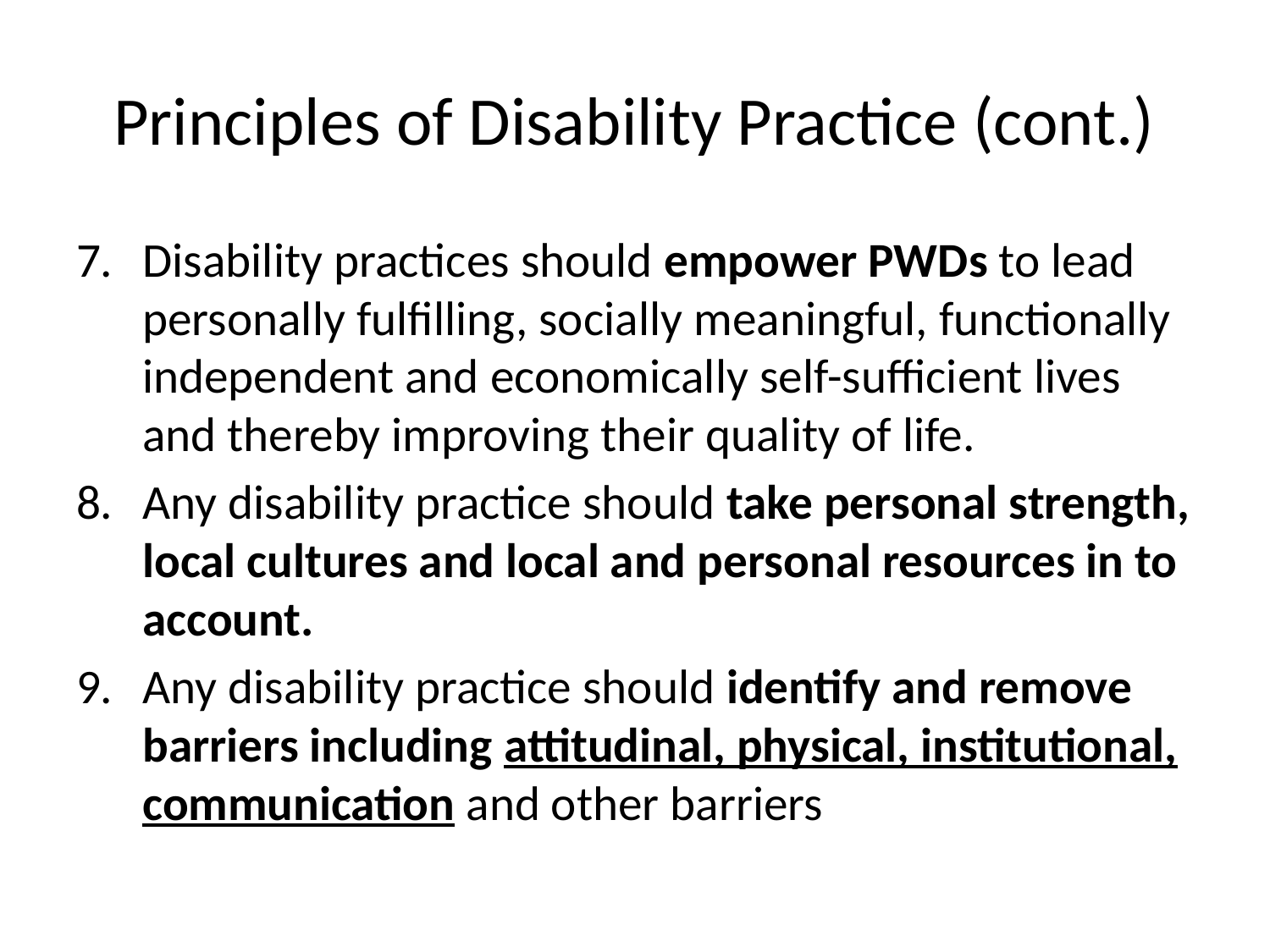

# Principles of Disability Practice (cont.)
Disability practices should empower PWDs to lead personally fulfilling, socially meaningful, functionally independent and economically self-sufficient lives and thereby improving their quality of life.
Any disability practice should take personal strength, local cultures and local and personal resources in to account.
Any disability practice should identify and remove barriers including attitudinal, physical, institutional, communication and other barriers